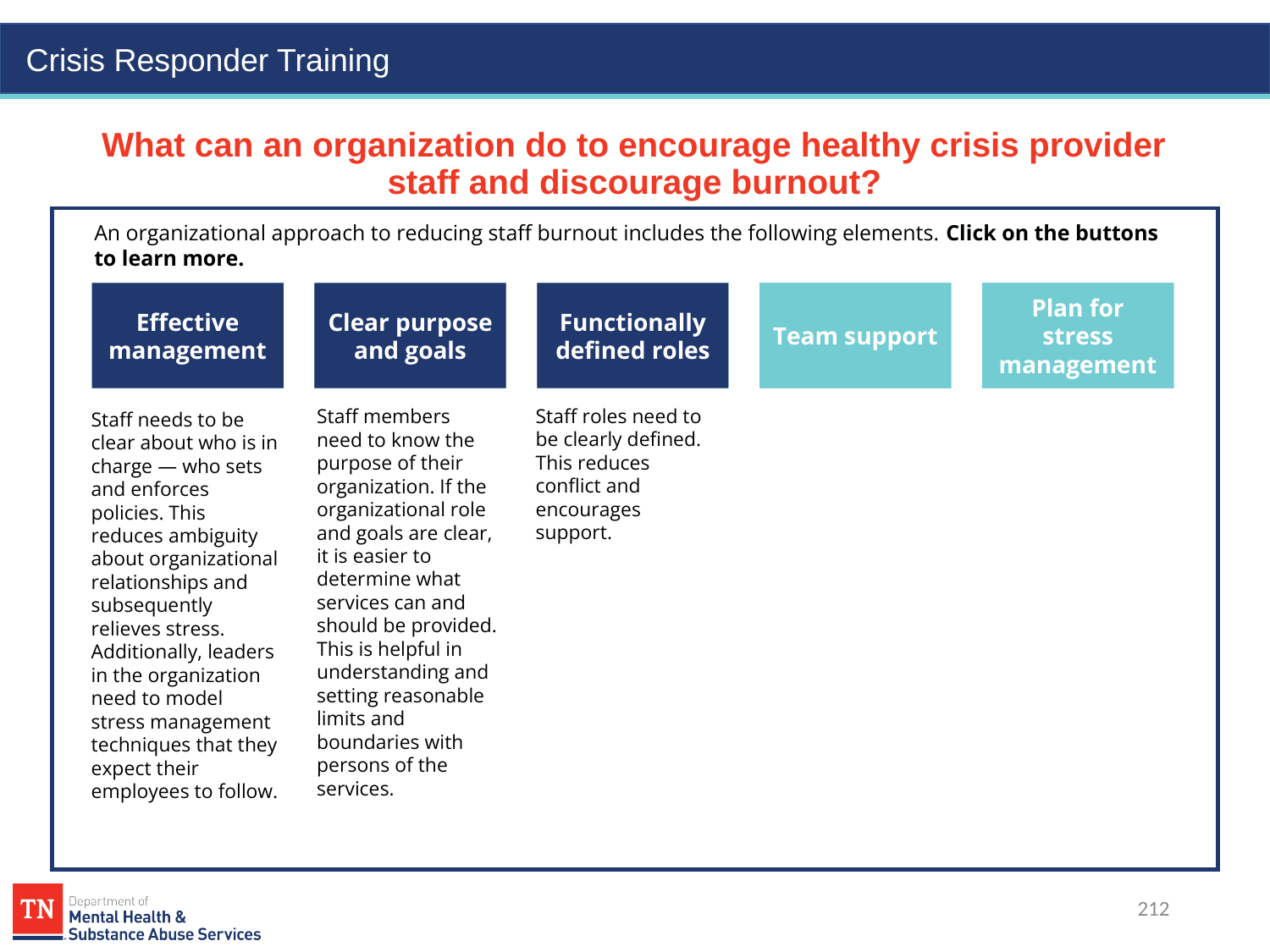

What can an organization do to encourage healthy crisis provider staff and discourage burnout?

# An organizational approach to reducing staff burnout includes the following elements. Click on the buttons to learn more.
Effective management

Clear purpose and goals
Functionally defined roles
Team support
Plan for stress management
Effective management
Clear purpose and goals
Functionally defined roles
Team support
Plan for stress management
Staff roles need to be clearly defined. This reduces conflict and encourages support.
Staff members need to know the purpose of their organization. If the organizational role and goals are clear, it is easier to determine what services can and should be provided. This is helpful in understanding and setting reasonable limits and boundaries with persons of the services.
Staff needs to be clear about who is in charge — who sets and enforces policies. This reduces ambiguity about organizational relationships and subsequently relieves stress. Additionally, leaders in the organization need to model stress management techniques that they expect their employees to follow.
212